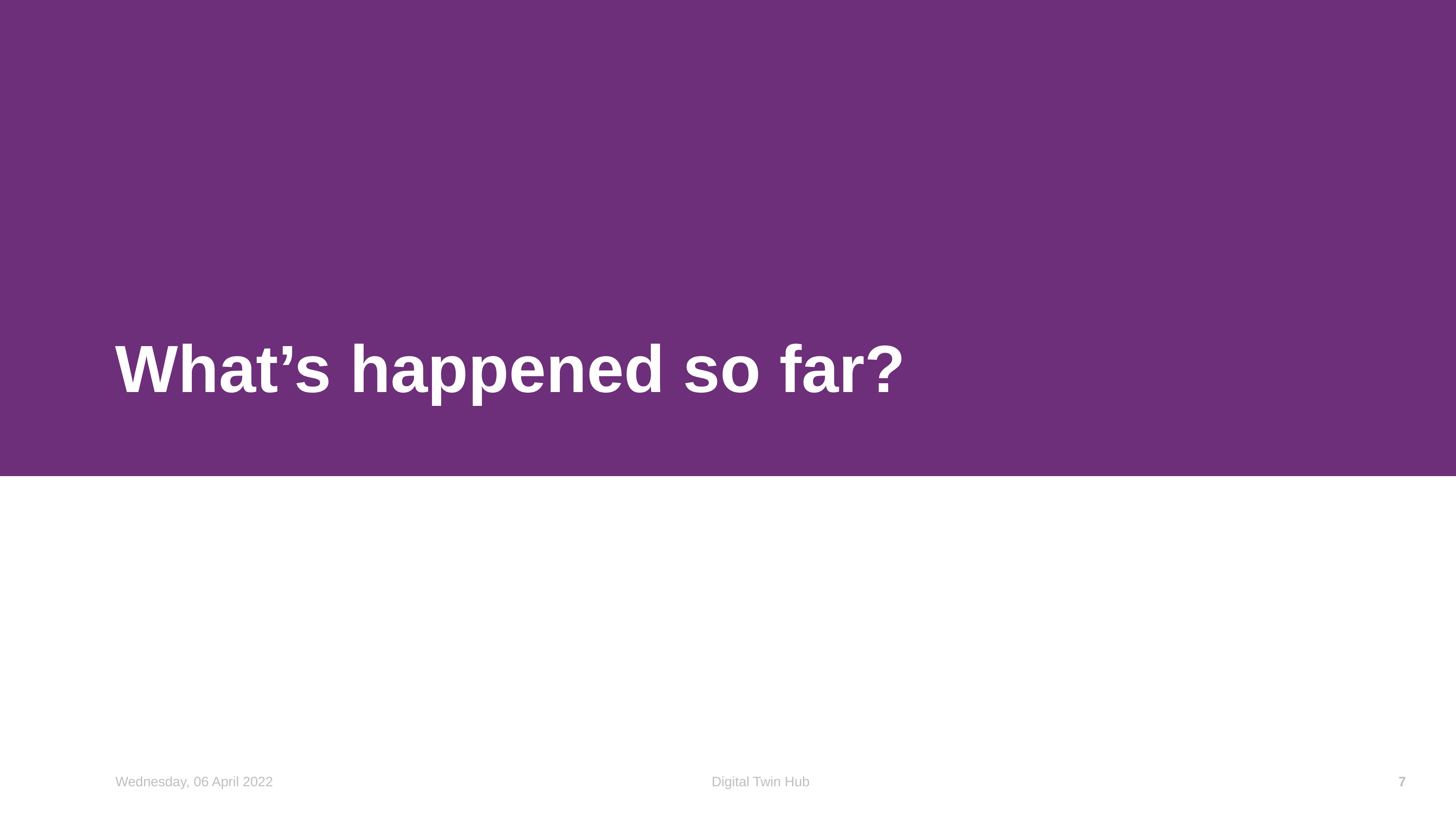

# What’s happened so far?

Wednesday, 06 April 2022
Digital Twin Hub
7